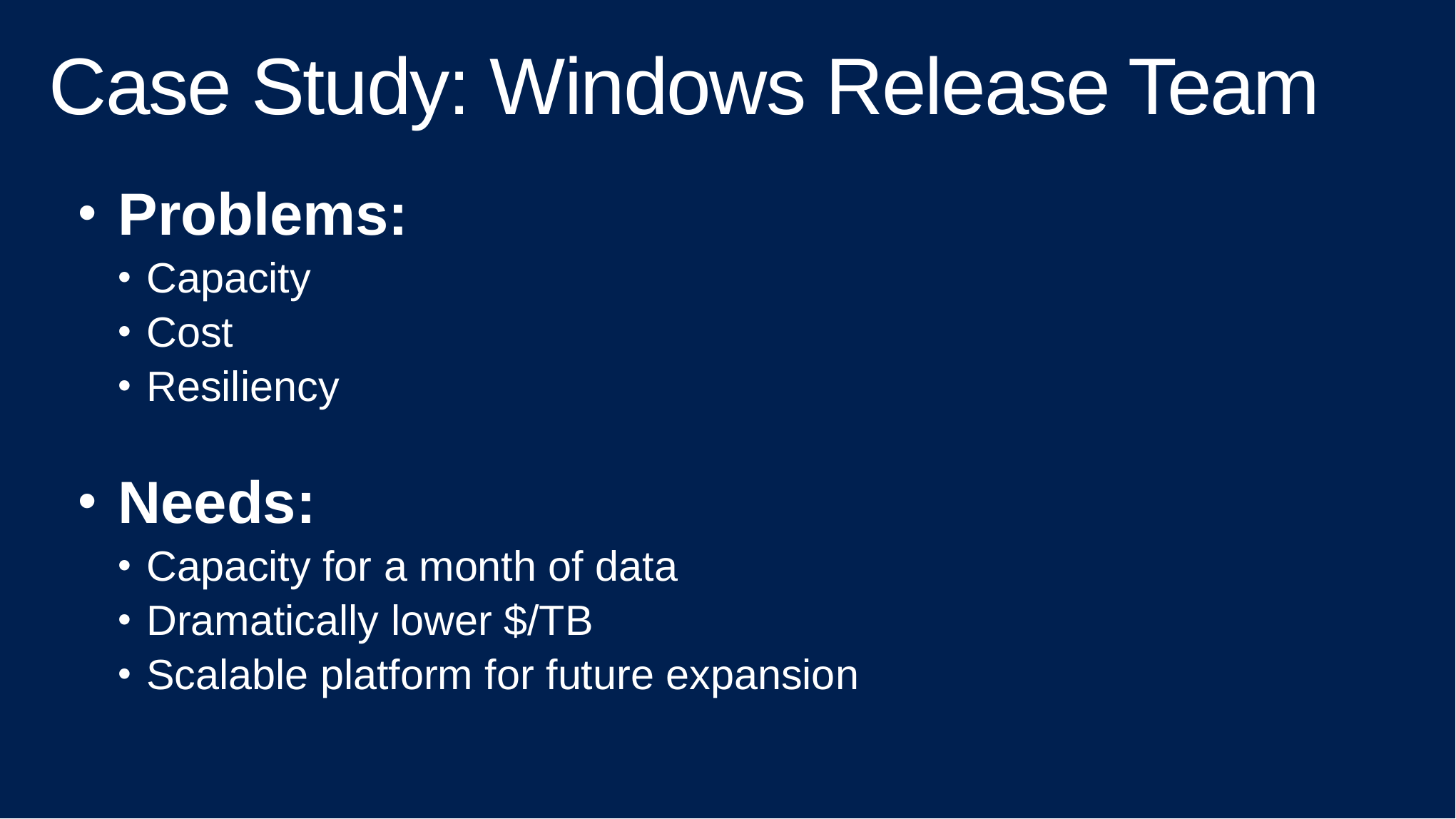

# Case Study: Windows Release Team
Problems:
Capacity
Cost
Resiliency

Needs:
Capacity for a month of data
Dramatically lower $/TB
Scalable platform for future expansion